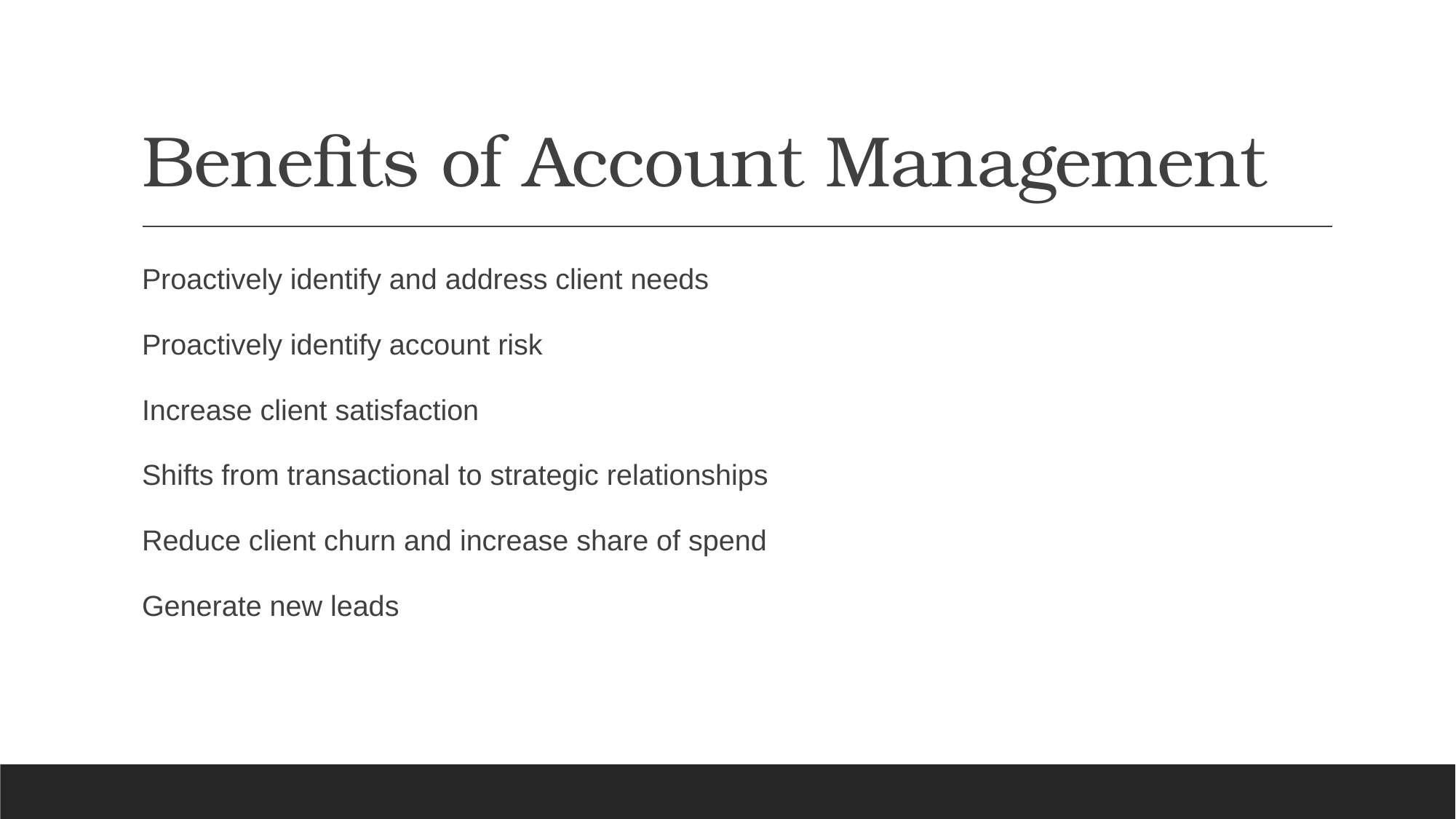

# Benefits of Account Management
Proactively identify and address client needs
Proactively identify account risk
Increase client satisfaction
Shifts from transactional to strategic relationships
Reduce client churn and increase share of spend
Generate new leads